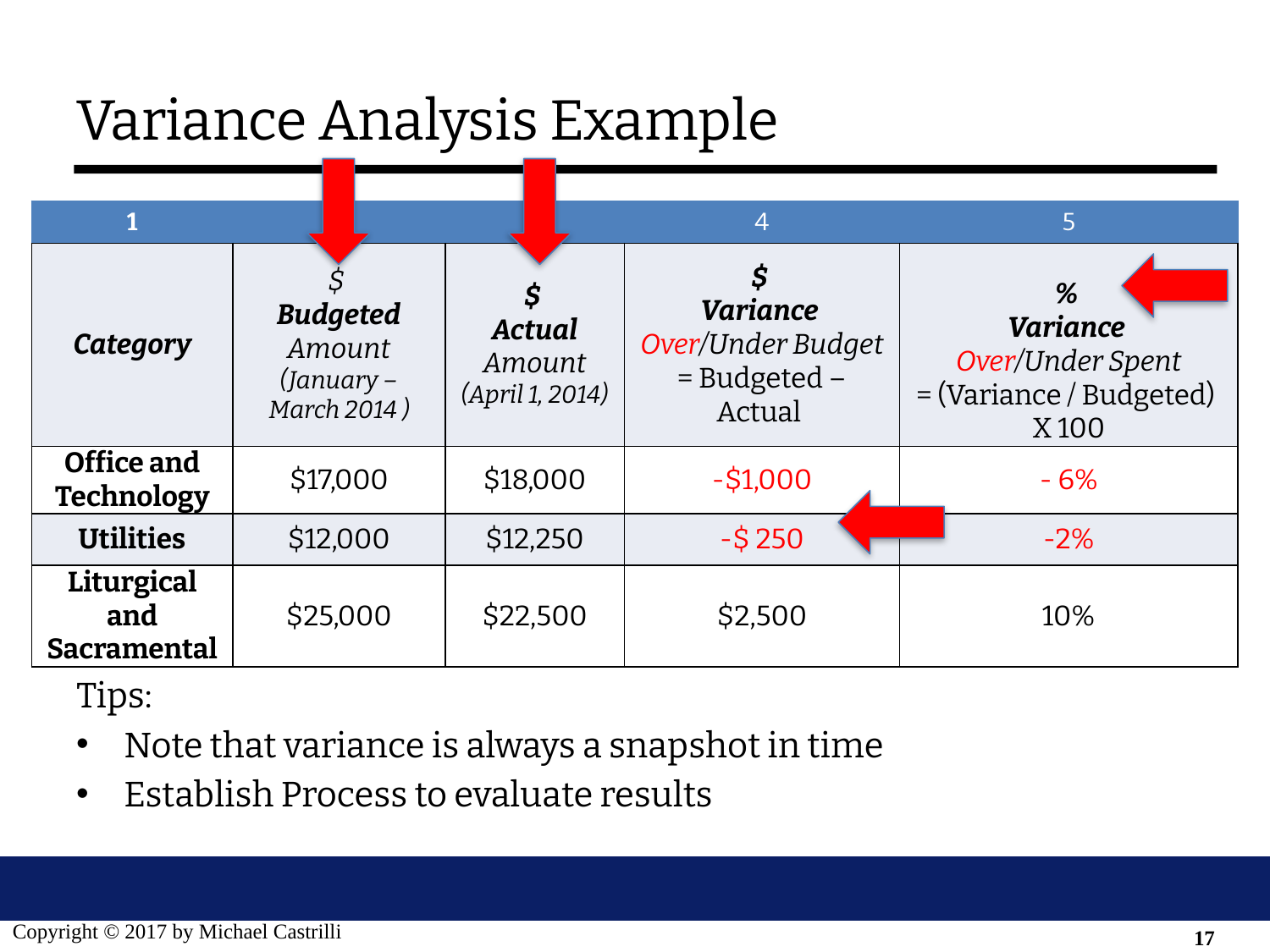

# Variance Analysis Example

| 1 | 2 | 3 | 4 | 5 |
| --- | --- | --- | --- | --- |
| Category | $ Budgeted Amount (January – March 2014 ) | $ Actual Amount (April 1, 2014) | $ Variance Over/Under Budget = Budgeted – Actual | % Variance Over/Under Spent = (Variance / Budgeted) X 100 |
| Office and Technology | $17,000 | $18,000 | -$1,000 | - 6% |
| Utilities | $12,000 | $12,250 | -$ 250 | -2% |
| Liturgical and Sacramental | $25,000 | $22,500 | $2,500 | 10% |

Tips:
Note that variance is always a snapshot in time
Establish Process to evaluate results

17